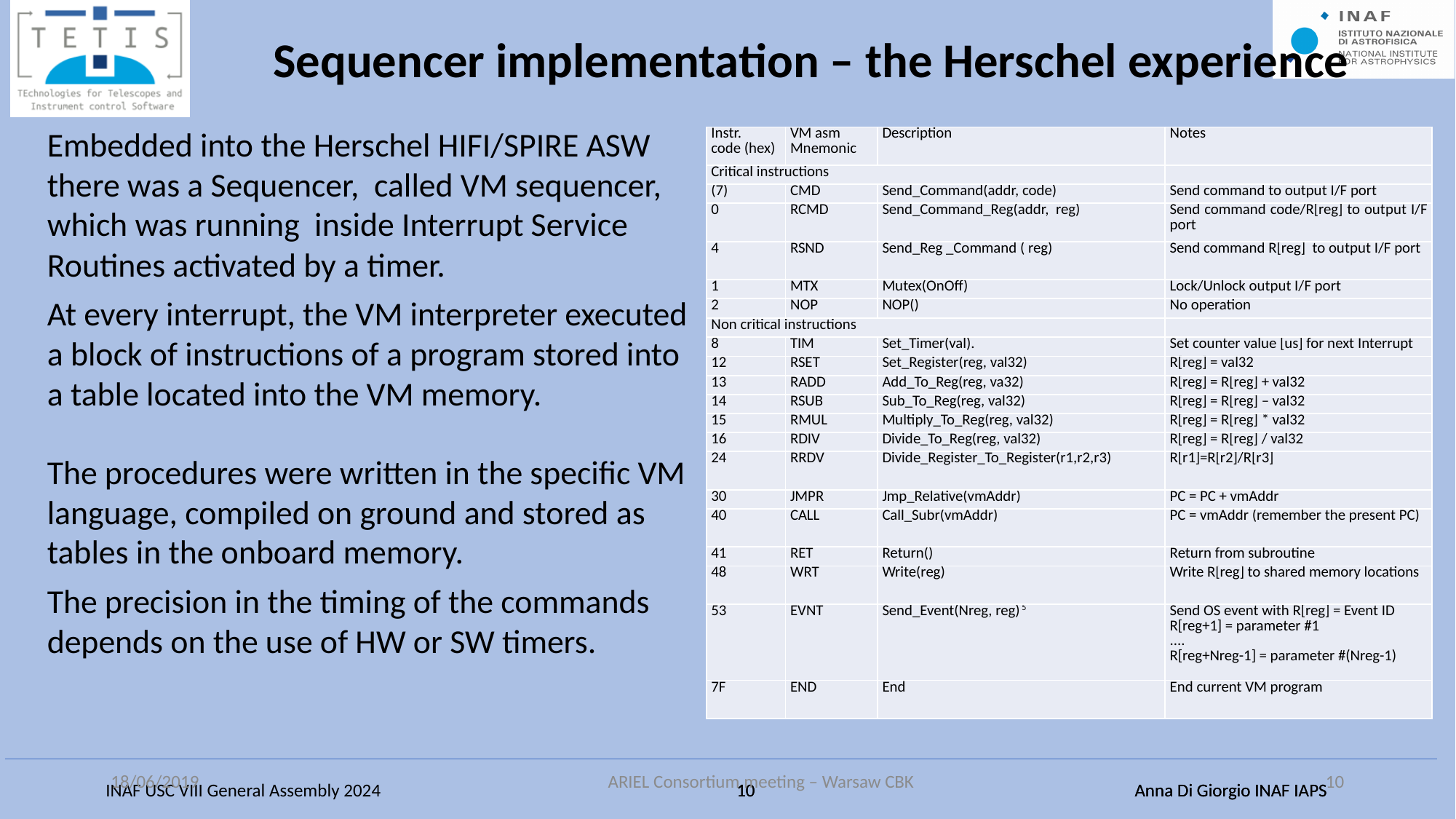

Sequencer implementation – the Herschel experience

Embedded into the Herschel HIFI/SPIRE ASW there was a Sequencer,  called VM sequencer,  which was running  inside Interrupt Service Routines activated by a timer.
At every interrupt, the VM interpreter executed a block of instructions of a program stored into a table located into the VM memory.

The procedures were written in the specific VM language, compiled on ground and stored as tables in the onboard memory.
The precision in the timing of the commands depends on the use of HW or SW timers.
| Instr. code (hex) | VM asm Mnemonic | Description | Notes |
| --- | --- | --- | --- |
| Critical instructions |  |  |  |
| (7) | CMD | Send\_Command(addr, code) | Send command to output I/F port |
| 0 | RCMD | Send\_Command\_Reg(addr, reg) | Send command code/R[reg] to output I/F port |
| 4 | RSND | Send\_Reg \_Command ( reg) | Send command R[reg] to output I/F port |
| 1 | MTX | Mutex(OnOff) | Lock/Unlock output I/F port |
| 2 | NOP | NOP() | No operation |
| Non critical instructions |  |  |  |
| 8 | TIM | Set\_Timer(val). | Set counter value [us] for next Interrupt |
| 12 | RSET | Set\_Register(reg, val32) | R[reg] = val32 |
| 13 | RADD | Add\_To\_Reg(reg, va32) | R[reg] = R[reg] + val32 |
| 14 | RSUB | Sub\_To\_Reg(reg, val32) | R[reg] = R[reg] – val32 |
| 15 | RMUL | Multiply\_To\_Reg(reg, val32) | R[reg] = R[reg] \* val32 |
| 16 | RDIV | Divide\_To\_Reg(reg, val32) | R[reg] = R[reg] / val32 |
| 24 | RRDV | Divide\_Register\_To\_Register(r1,r2,r3) | R[r1]=R[r2]/R[r3] |
| 30 | JMPR | Jmp\_Relative(vmAddr) | PC = PC + vmAddr |
| 40 | CALL | Call\_Subr(vmAddr) | PC = vmAddr (remember the present PC) |
| 41 | RET | Return() | Return from subroutine |
| 48 | WRT | Write(reg) | Write R[reg] to shared memory locations |
| 53 | EVNT | Send\_Event(Nreg, reg) 5 | Send OS event with R[reg] = Event ID R[reg+1] = parameter #1 .... R[reg+Nreg-1] = parameter #(Nreg-1) |
| 7F | END | End | End current VM program |
18/06/2019
ARIEL Consortium meeting – Warsaw CBK
10